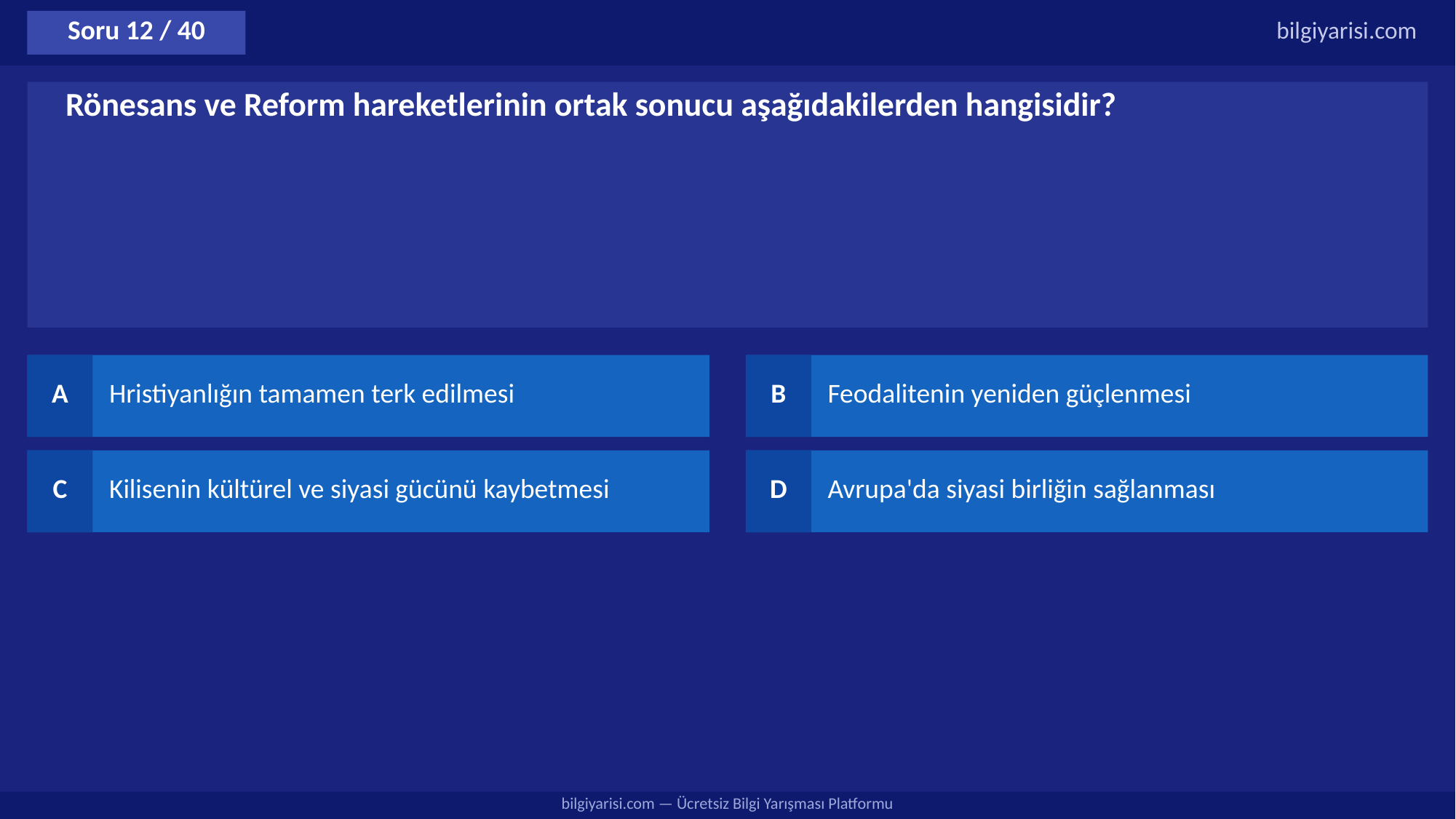

Soru 12 / 40
bilgiyarisi.com

Rönesans ve Reform hareketlerinin ortak sonucu aşağıdakilerden hangisidir?

A
Hristiyanlığın tamamen terk edilmesi

B
Feodalitenin yeniden güçlenmesi

C
Kilisenin kültürel ve siyasi gücünü kaybetmesi

D
Avrupa'da siyasi birliğin sağlanması
bilgiyarisi.com — Ücretsiz Bilgi Yarışması Platformu